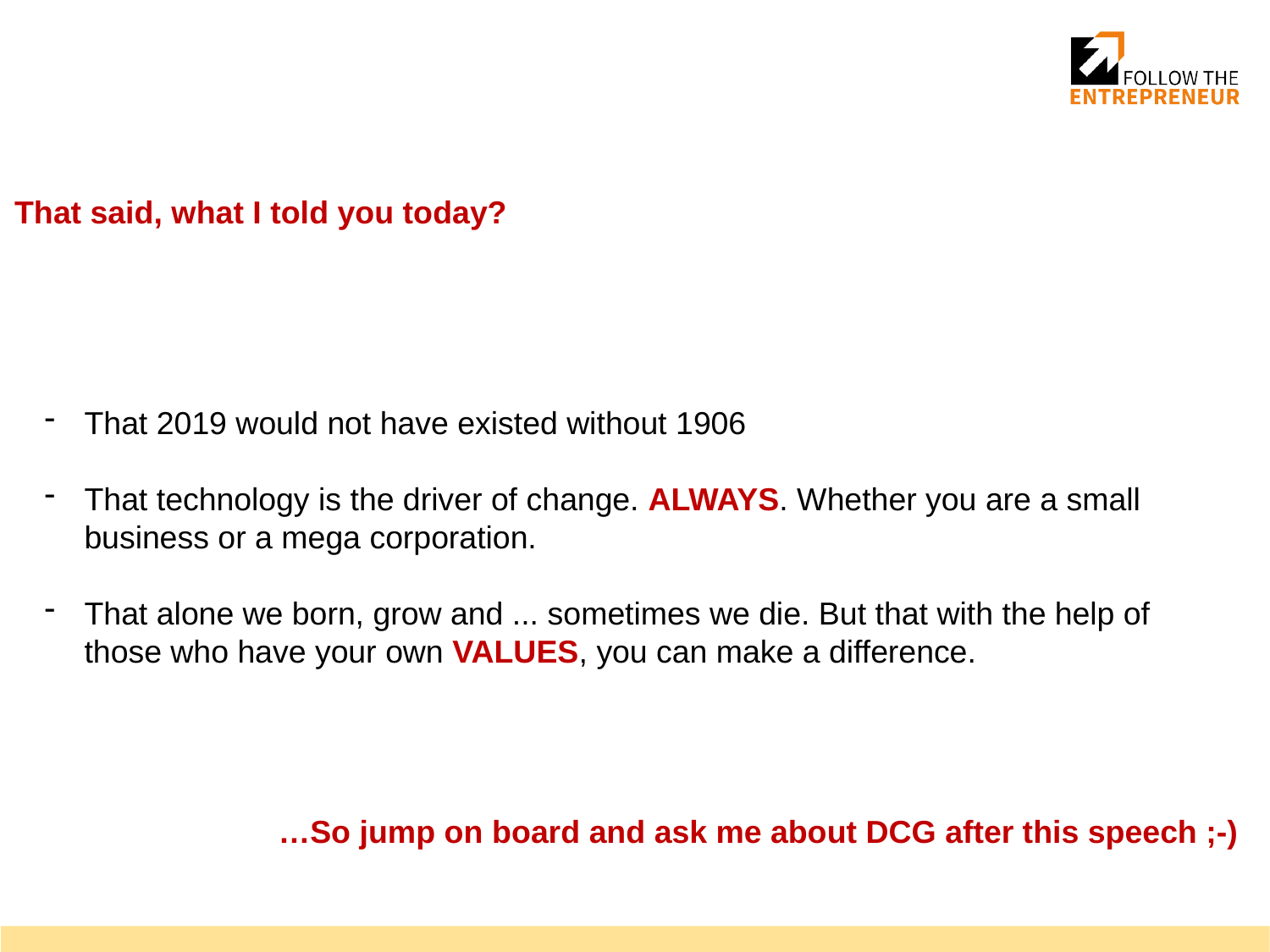

That said, what I told you today?

That 2019 would not have existed without 1906

That technology is the driver of change. ALWAYS. Whether you are a small business or a mega corporation.

That alone we born, grow and ... sometimes we die. But that with the help of those who have your own VALUES, you can make a difference.
…So jump on board and ask me about DCG after this speech ;-)